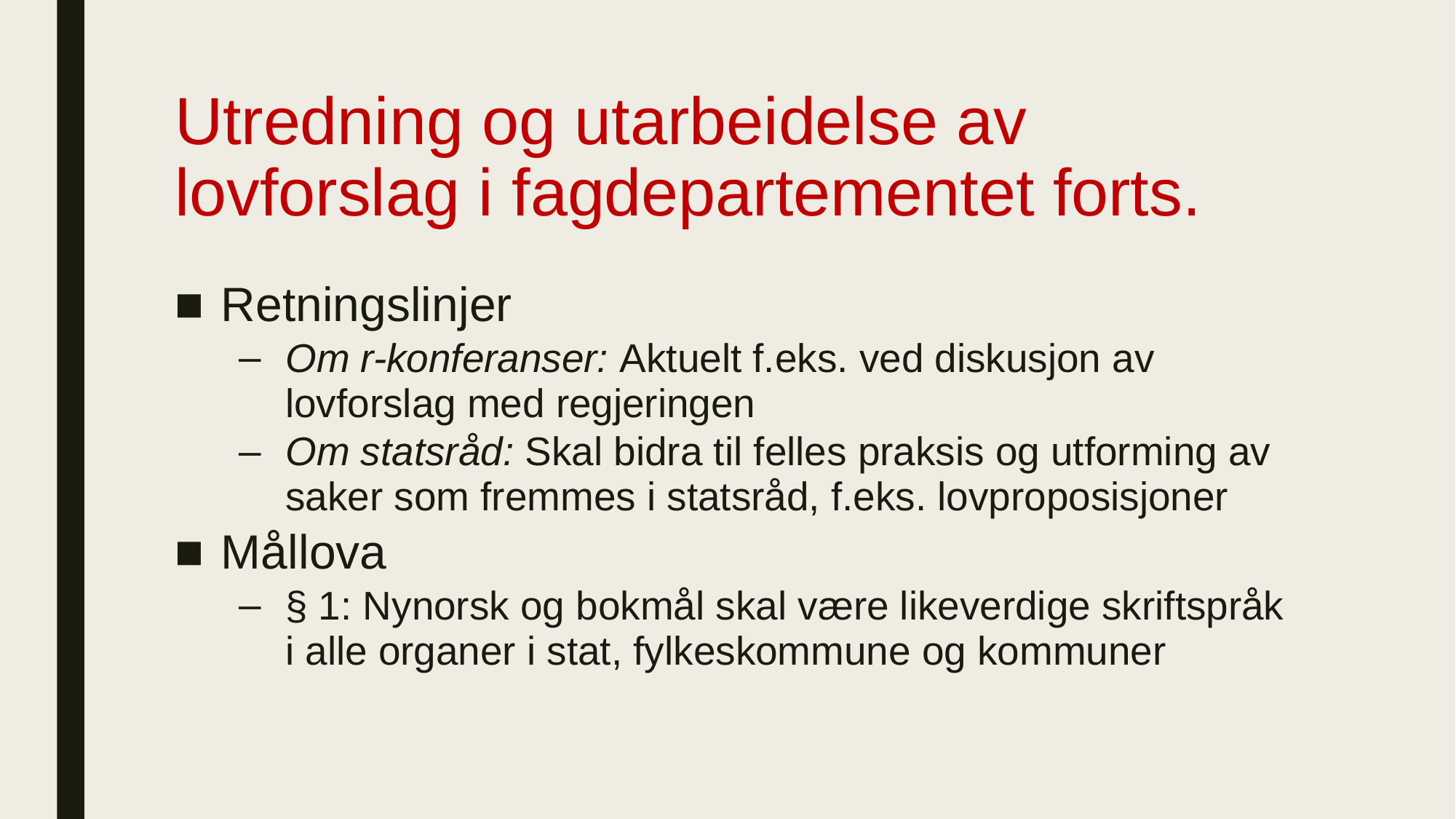

# Utredning og utarbeidelse av lovforslag i fagdepartementet forts.
Retningslinjer
Om r-konferanser: Aktuelt f.eks. ved diskusjon av lovforslag med regjeringen
Om statsråd: Skal bidra til felles praksis og utforming av saker som fremmes i statsråd, f.eks. lovproposisjoner
Mållova
§ 1: Nynorsk og bokmål skal være likeverdige skriftspråk i alle organer i stat, fylkeskommune og kommuner